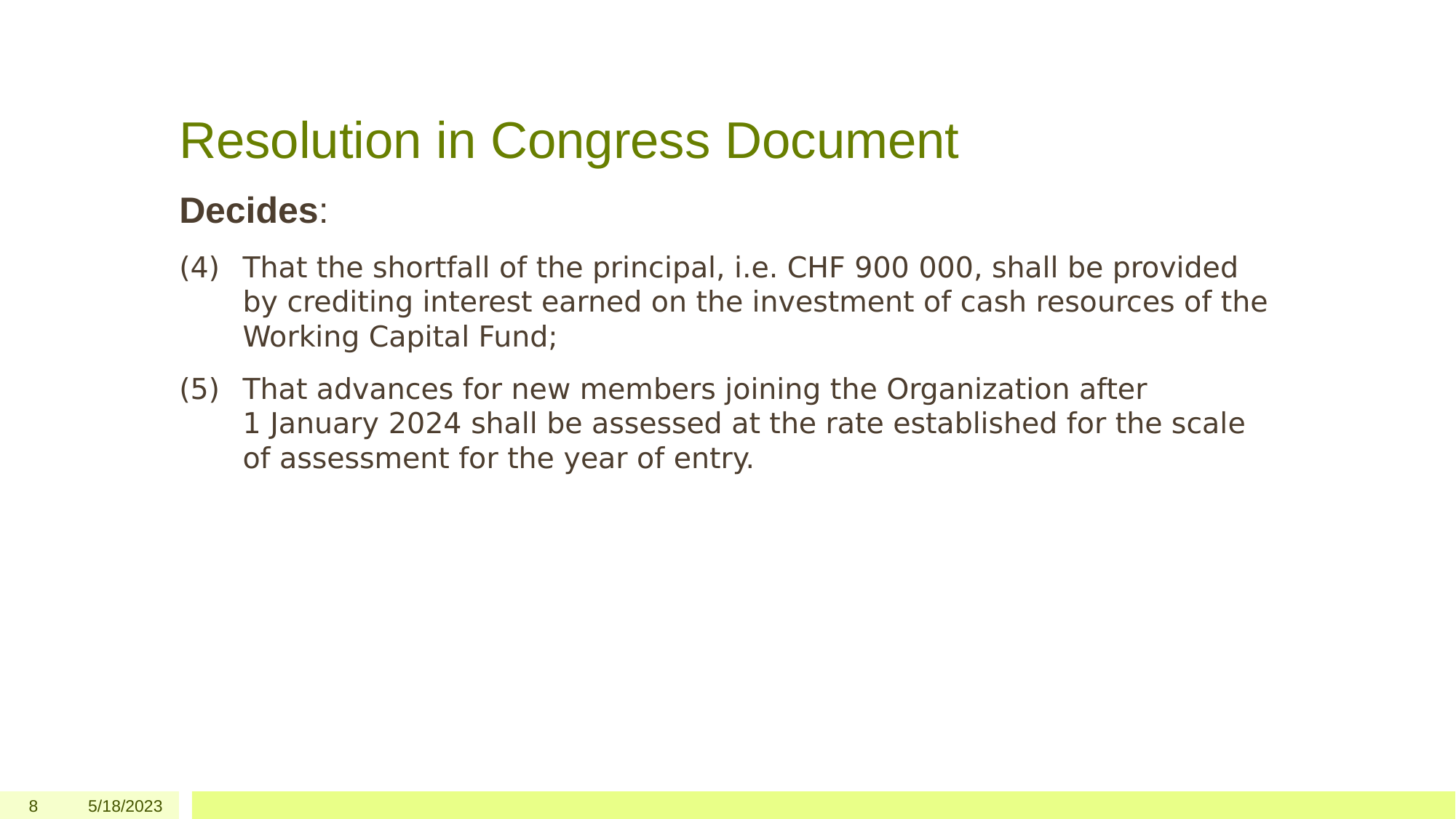

# Resolution in Congress Document
Decides:
That the shortfall of the principal, i.e. CHF 900 000, shall be provided by crediting interest earned on the investment of cash resources of the Working Capital Fund;
That advances for new members joining the Organization after 1 January 2024 shall be assessed at the rate established for the scale of assessment for the year of entry.

8
5/18/2023